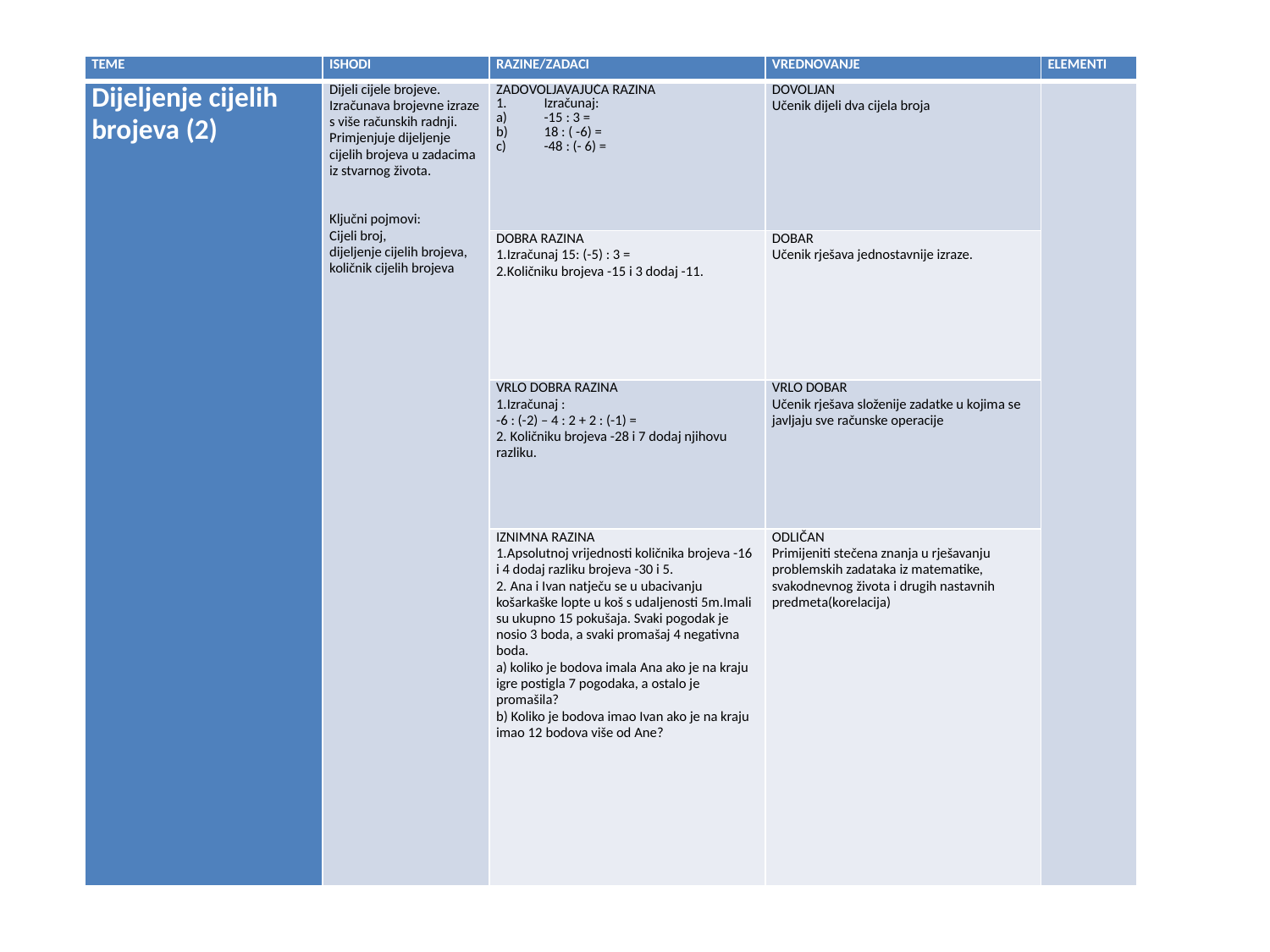

| TEME | ISHODI | RAZINE/ZADACI | VREDNOVANJE | ELEMENTI |
| --- | --- | --- | --- | --- |
| Dijeljenje cijelih brojeva (2) | Dijeli cijele brojeve. Izračunava brojevne izraze s više računskih radnji. Primjenjuje dijeljenje cijelih brojeva u zadacima iz stvarnog života.     Ključni pojmovi: Cijeli broj, dijeljenje cijelih brojeva, količnik cijelih brojeva | ZADOVOLJAVAJUĆA RAZINA Izračunaj: -15 : 3 = 18 : ( -6) = -48 : (- 6) = | DOVOLJAN Učenik dijeli dva cijela broja |  |
|  |  | DOBRA RAZINA 1.Izračunaj 15: (-5) : 3 = 2.Količniku brojeva -15 i 3 dodaj -11. | DOBAR Učenik rješava jednostavnije izraze. |  |
|  |  | VRLO DOBRA RAZINA 1.Izračunaj : -6 : (-2) – 4 : 2 + 2 : (-1) = 2. Količniku brojeva -28 i 7 dodaj njihovu razliku. | VRLO DOBAR Učenik rješava složenije zadatke u kojima se javljaju sve računske operacije |  |
|  |  | IZNIMNA RAZINA 1.Apsolutnoj vrijednosti količnika brojeva -16 i 4 dodaj razliku brojeva -30 i 5. 2. Ana i Ivan natječu se u ubacivanju košarkaške lopte u koš s udaljenosti 5m.Imali su ukupno 15 pokušaja. Svaki pogodak je nosio 3 boda, a svaki promašaj 4 negativna boda. a) koliko je bodova imala Ana ako je na kraju igre postigla 7 pogodaka, a ostalo je promašila? b) Koliko je bodova imao Ivan ako je na kraju imao 12 bodova više od Ane? | ODLIČAN Primijeniti stečena znanja u rješavanju problemskih zadataka iz matematike, svakodnevnog života i drugih nastavnih predmeta(korelacija) |  |